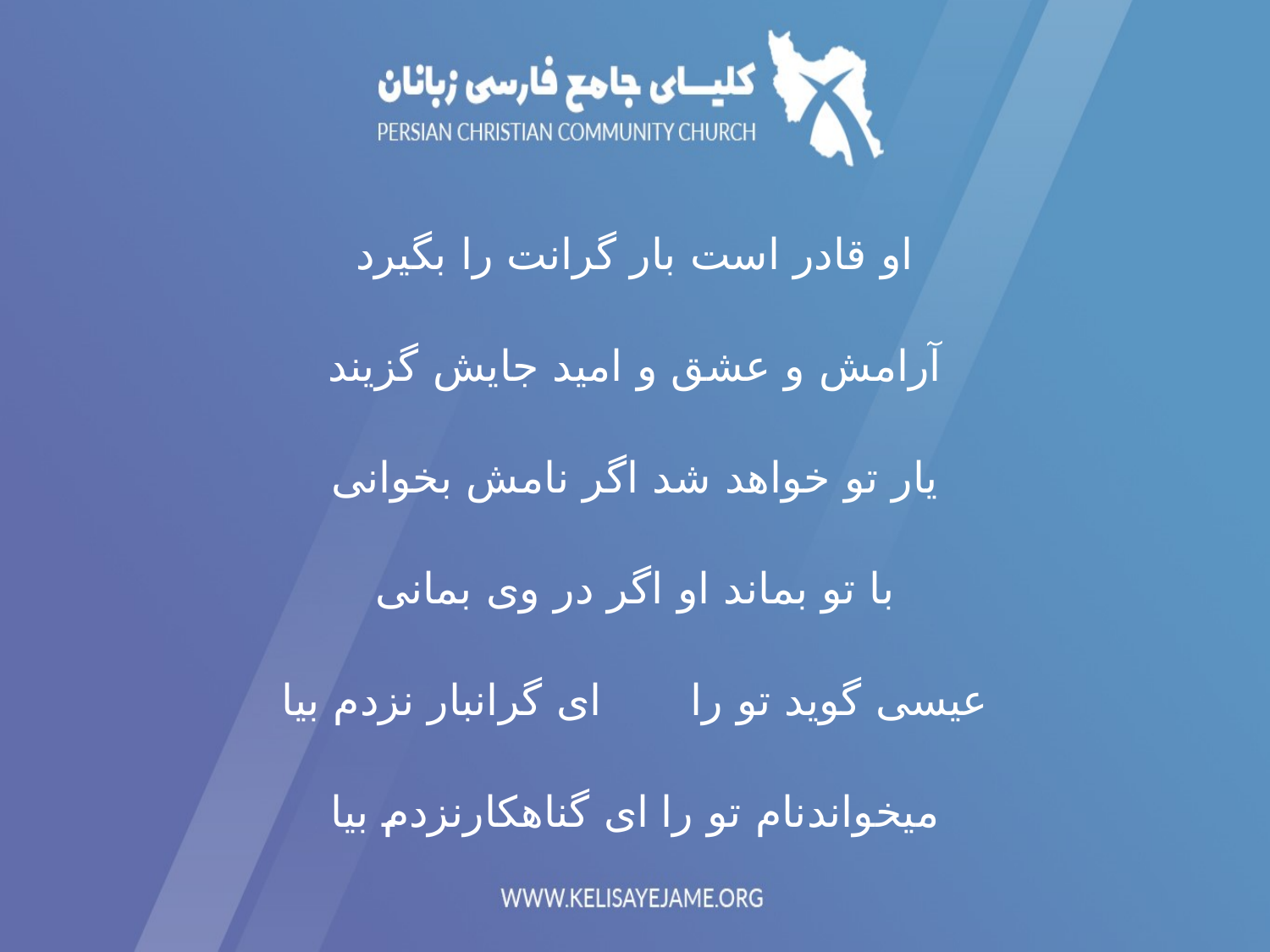

او قادر است بار گرانت را بگیرد
آرامش و عشق و امید جایش گزیند
یار تو خواهد شد اگر نامش بخوانی
با تو بماند او اگر در وی بمانی
عیسی	 گوید تو را 		ای گرانبار 	نزدم بیا
میخواند	نام تو را			ای گناهکار	نزدم بیا